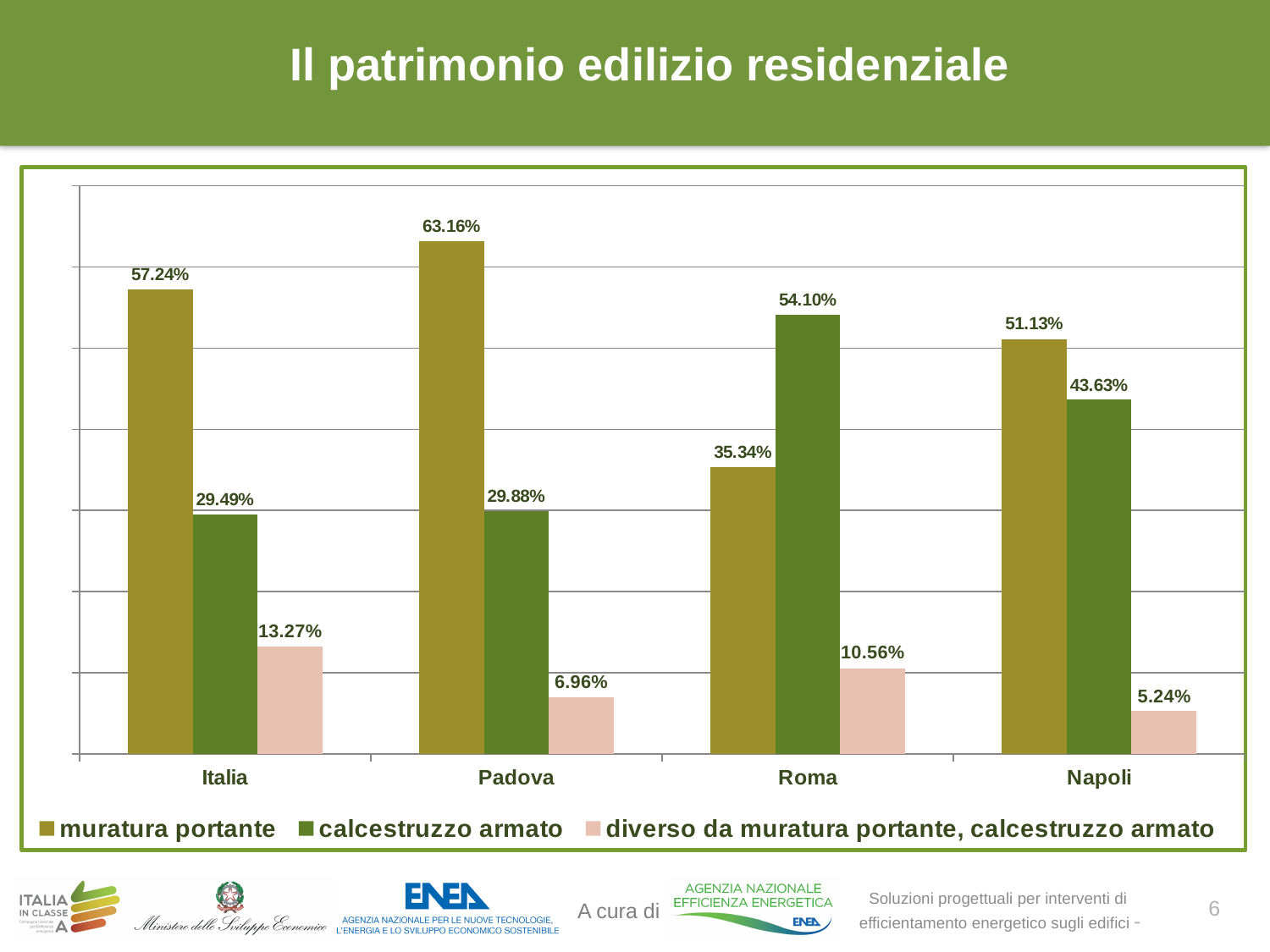

Il patrimonio edilizio residenziale

[unsupported chart]

6